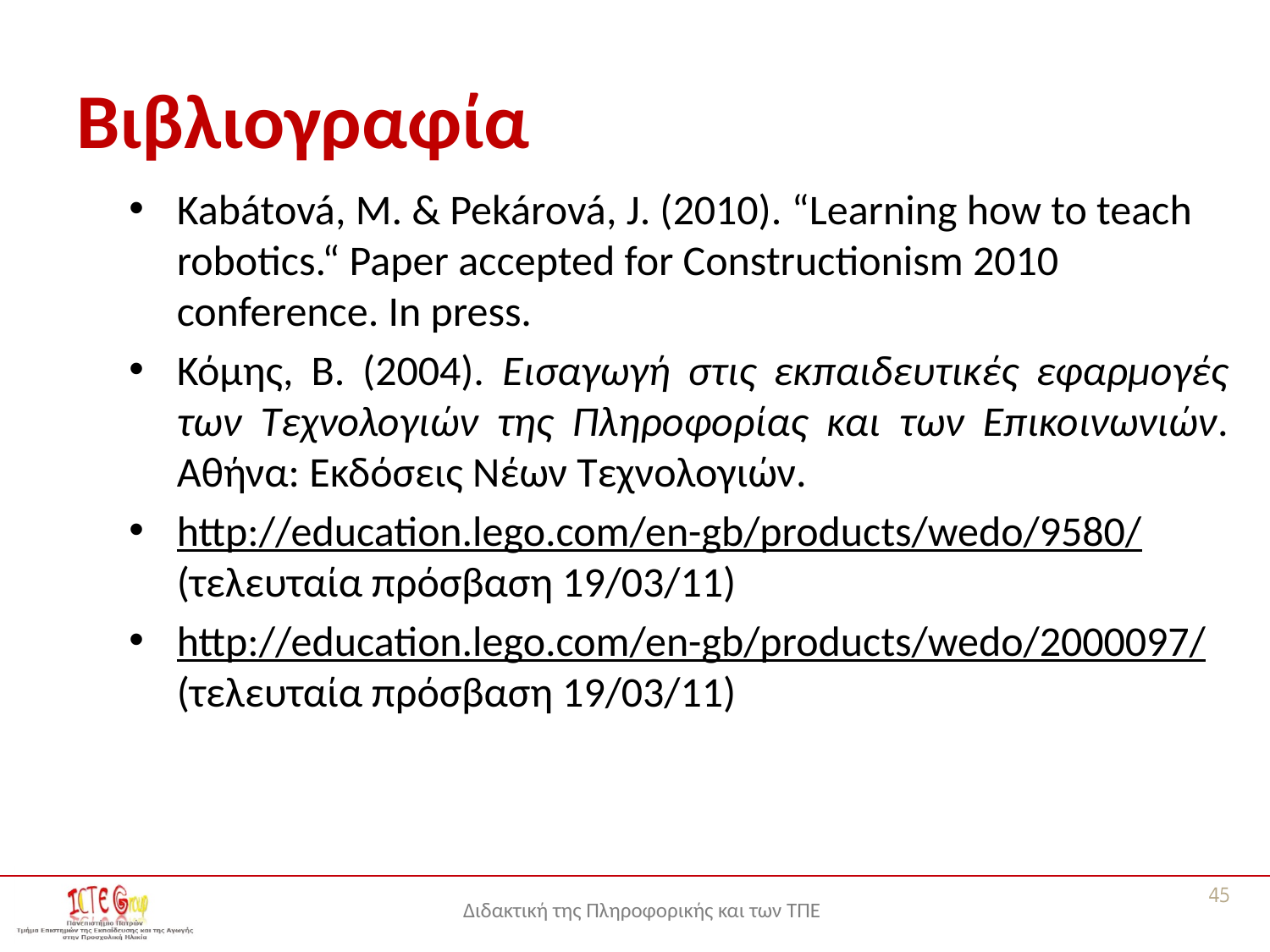

# Βιβλιογραφία
Kabátová, M. & Pekárová, J. (2010). “Learning how to teach robotics.“ Paper accepted for Constructionism 2010 conference. In press.
Κόμης, Β. (2004). Εισαγωγή στις εκπαιδευτικές εφαρμογές των Τεχνολογιών της Πληροφορίας και των Επικοινωνιών. Αθήνα: Εκδόσεις Νέων Τεχνολογιών.
http://education.lego.com/en-gb/products/wedo/9580/(τελευταία πρόσβαση 19/03/11)
http://education.lego.com/en-gb/products/wedo/2000097/ (τελευταία πρόσβαση 19/03/11)

45